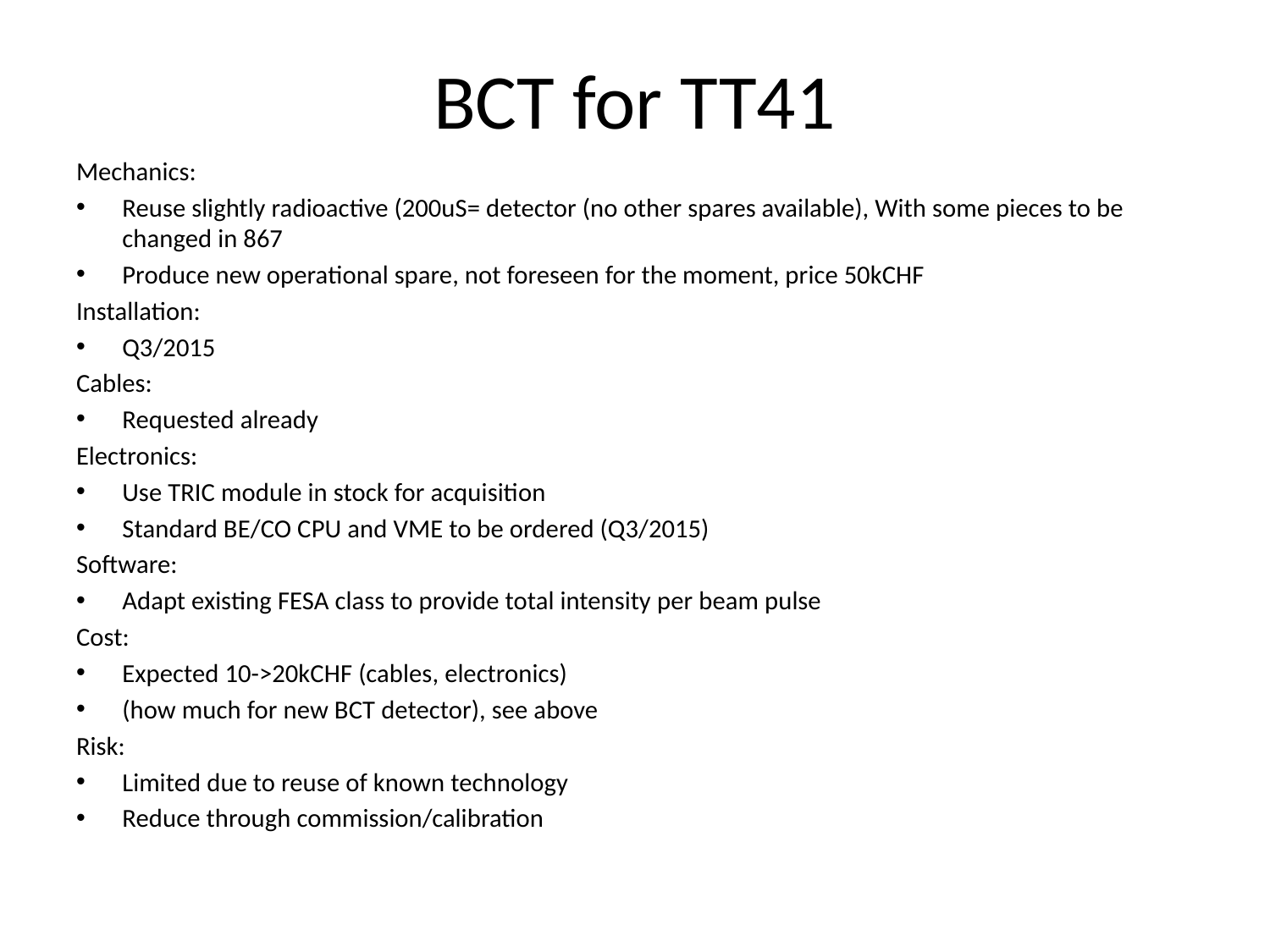

# BCT for TT41
Mechanics:
Reuse slightly radioactive (200uS= detector (no other spares available), With some pieces to be changed in 867
Produce new operational spare, not foreseen for the moment, price 50kCHF
Installation:
Q3/2015
Cables:
Requested already
Electronics:
Use TRIC module in stock for acquisition
Standard BE/CO CPU and VME to be ordered (Q3/2015)
Software:
Adapt existing FESA class to provide total intensity per beam pulse
Cost:
Expected 10->20kCHF (cables, electronics)
(how much for new BCT detector), see above
Risk:
Limited due to reuse of known technology
Reduce through commission/calibration